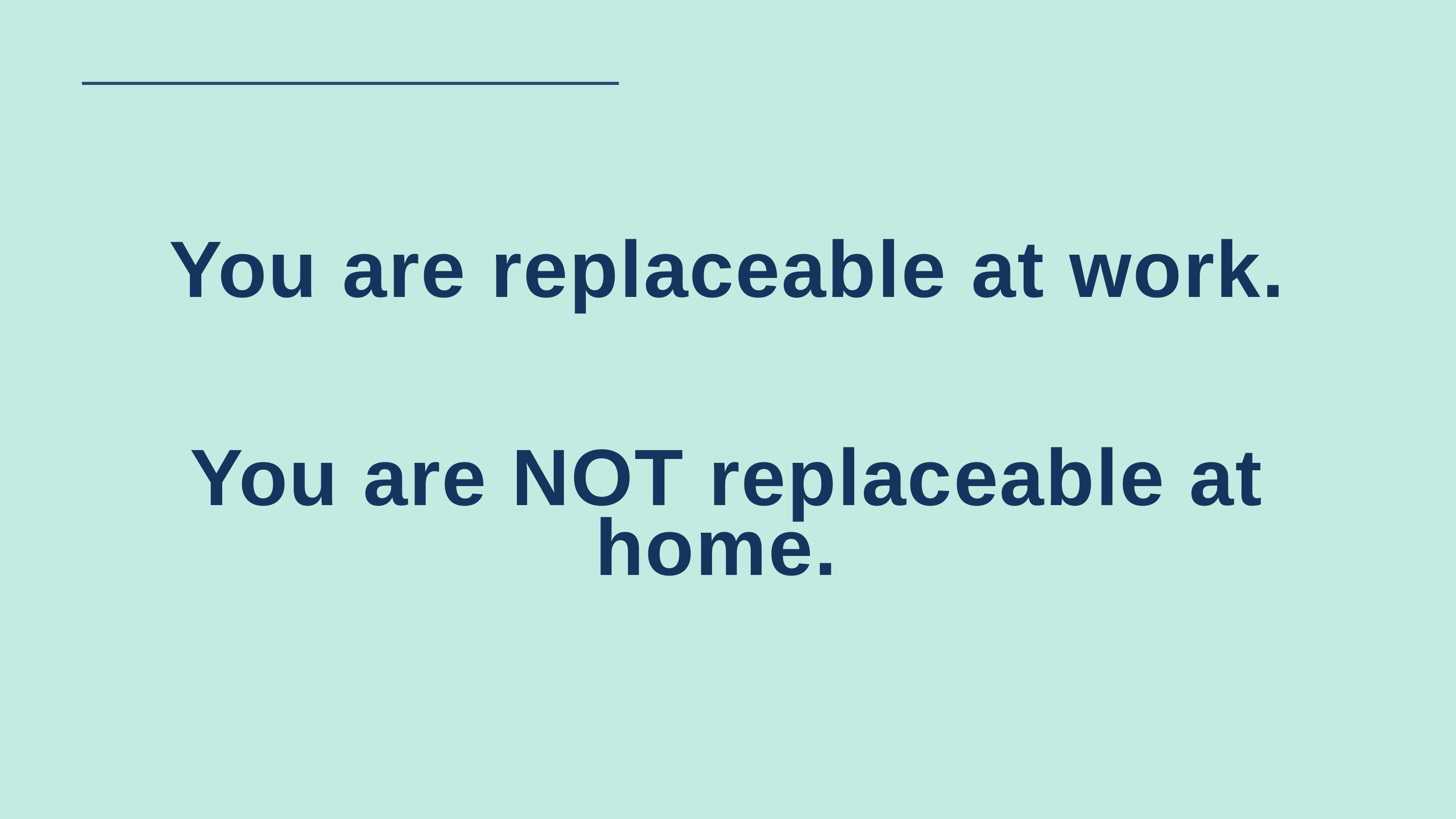

You are replaceable at work.

You are NOT replaceable at home.